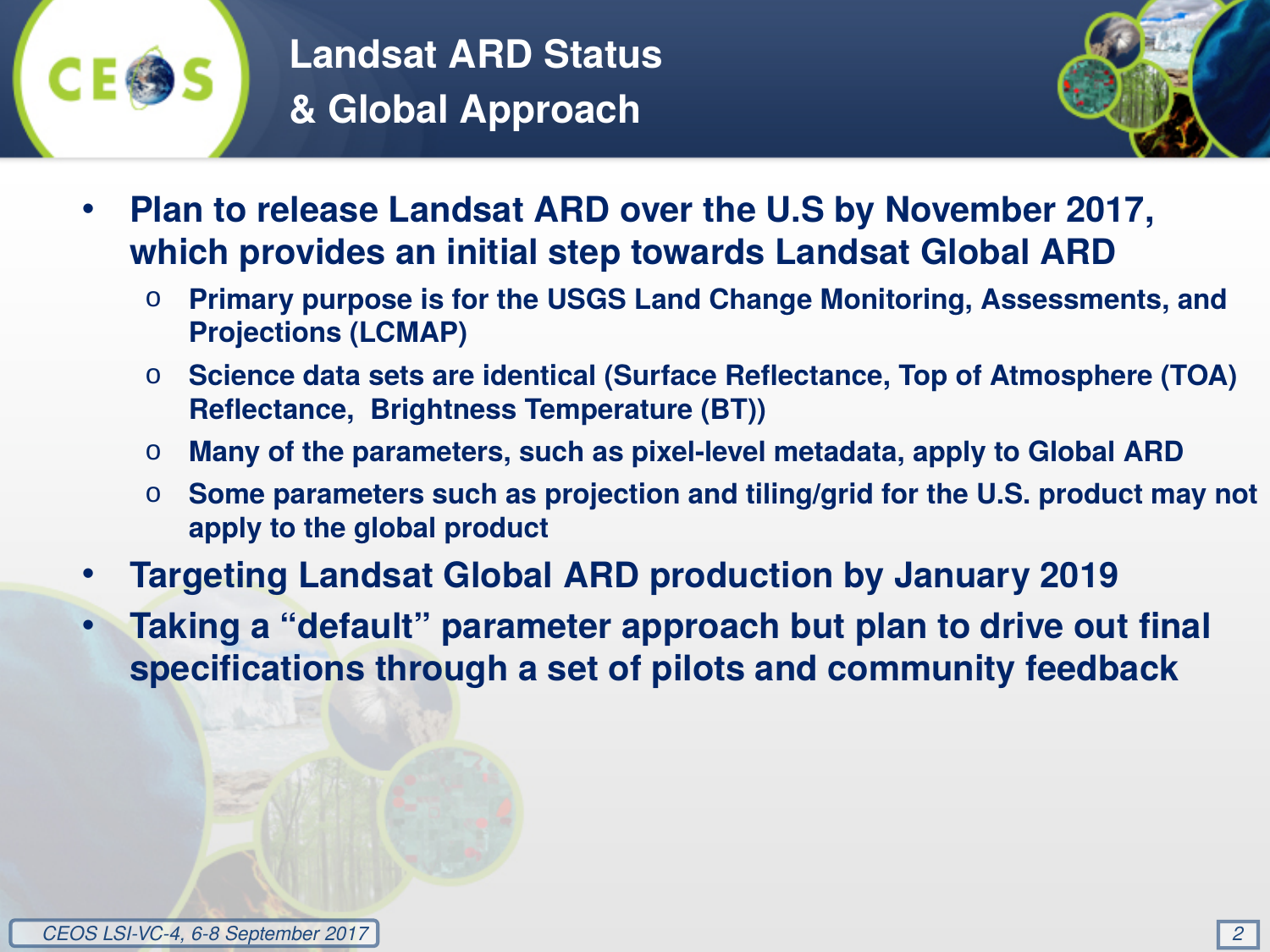

Landsat ARD Status
& Global Approach
Plan to release Landsat ARD over the U.S by November 2017, which provides an initial step towards Landsat Global ARD
Primary purpose is for the USGS Land Change Monitoring, Assessments, and Projections (LCMAP)
Science data sets are identical (Surface Reflectance, Top of Atmosphere (TOA) Reflectance,  Brightness Temperature (BT))
Many of the parameters, such as pixel-level metadata, apply to Global ARD
Some parameters such as projection and tiling/grid for the U.S. product may not apply to the global product
Targeting Landsat Global ARD production by January 2019
Taking a “default” parameter approach but plan to drive out final specifications through a set of pilots and community feedback
2